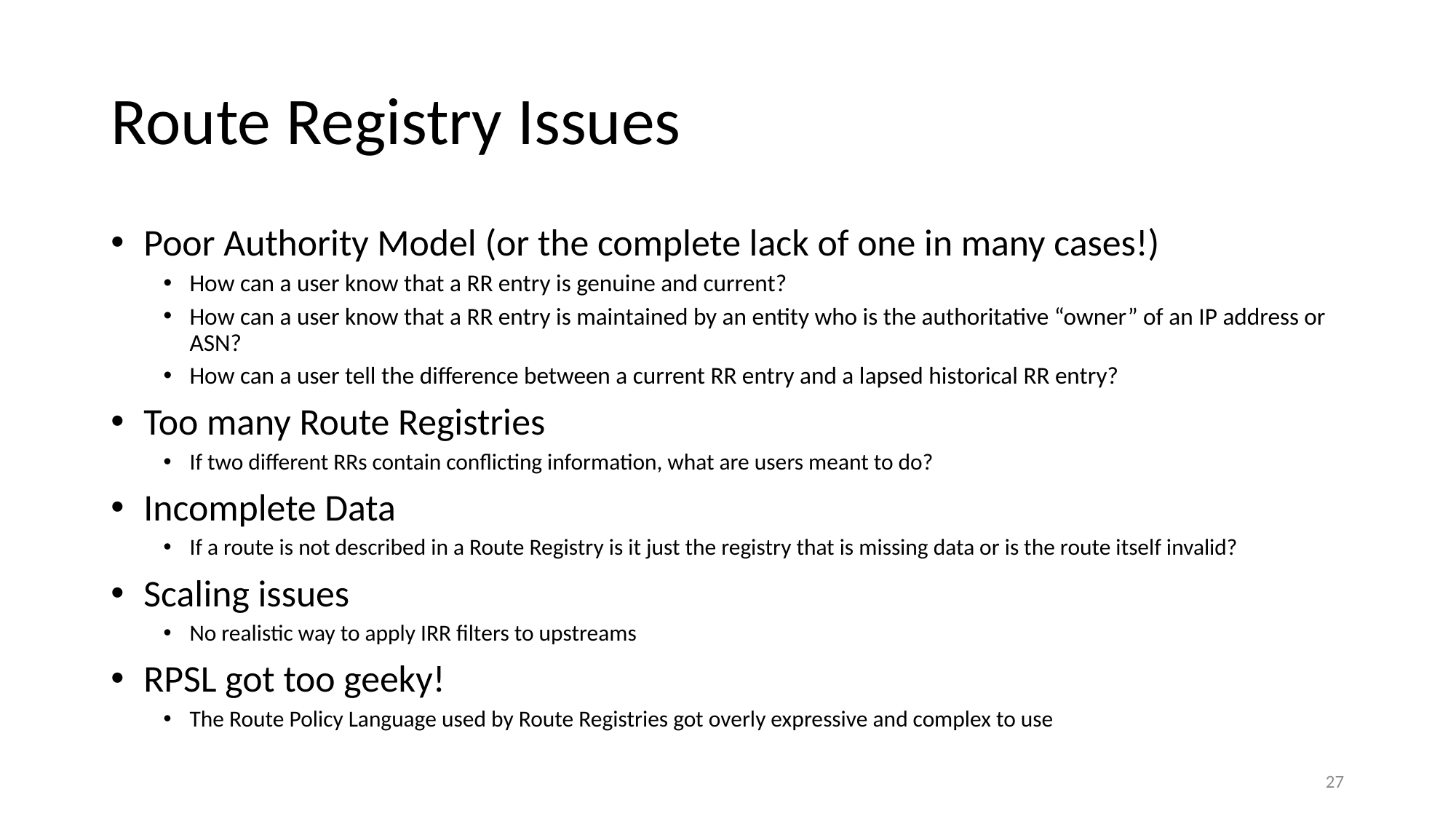

# Route Registry Issues
Poor Authority Model (or the complete lack of one in many cases!)
How can a user know that a RR entry is genuine and current?
How can a user know that a RR entry is maintained by an entity who is the authoritative “owner” of an IP address or ASN?
How can a user tell the difference between a current RR entry and a lapsed historical RR entry?
Too many Route Registries
If two different RRs contain conflicting information, what are users meant to do?
Incomplete Data
If a route is not described in a Route Registry is it just the registry that is missing data or is the route itself invalid?
Scaling issues
No realistic way to apply IRR filters to upstreams
RPSL got too geeky!
The Route Policy Language used by Route Registries got overly expressive and complex to use

27